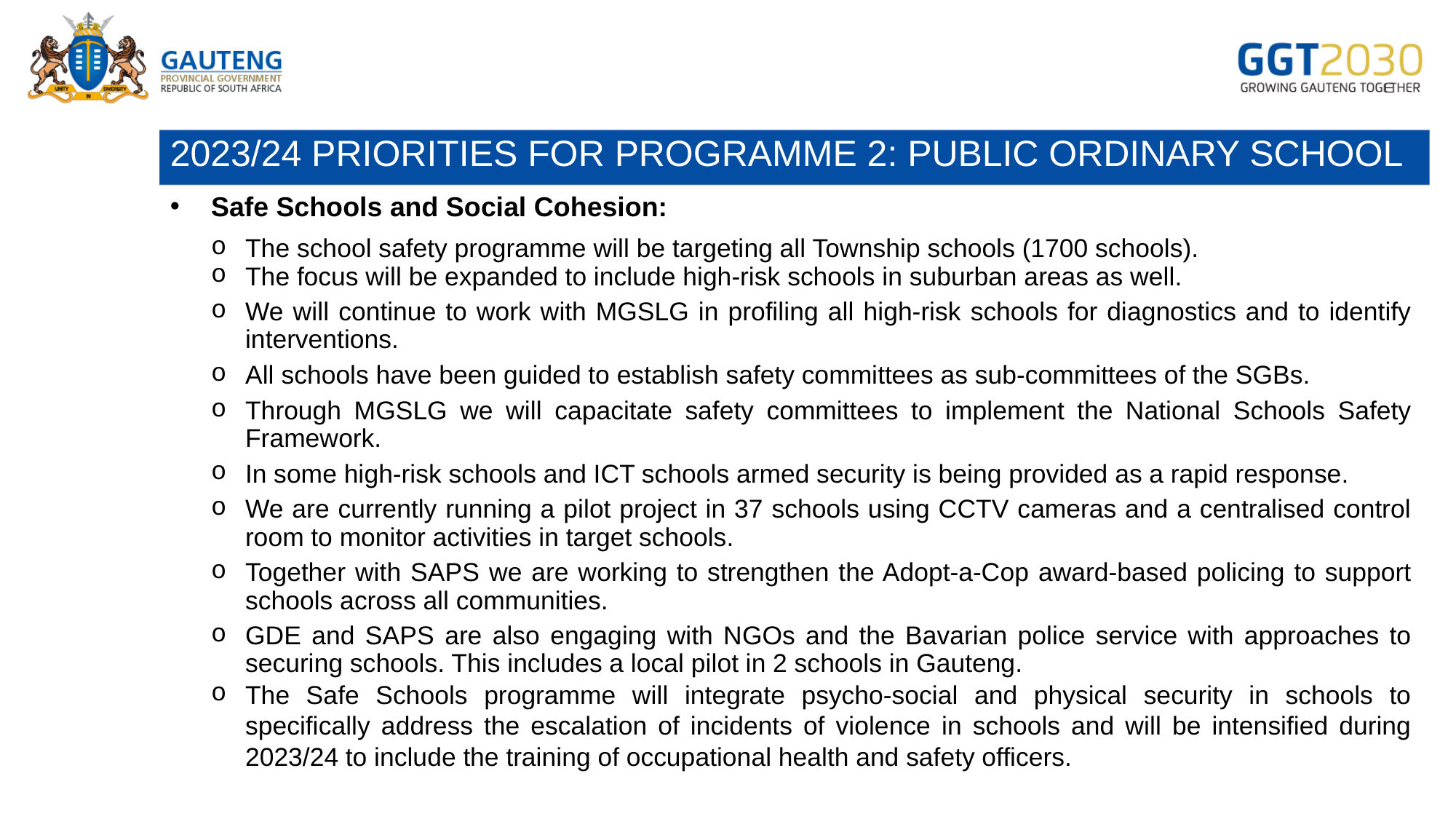

# 2023/24 PRIORITIES FOR PROGRAMME 2: PUBLIC ORDINARY SCHOOL
Safe Schools and Social Cohesion:

The school safety programme will be targeting all Township schools (1700 schools).
The focus will be expanded to include high-risk schools in suburban areas as well.
We will continue to work with MGSLG in profiling all high-risk schools for diagnostics and to identify interventions.
All schools have been guided to establish safety committees as sub-committees of the SGBs.
Through MGSLG we will capacitate safety committees to implement the National Schools Safety Framework.
In some high-risk schools and ICT schools armed security is being provided as a rapid response.
We are currently running a pilot project in 37 schools using CCTV cameras and a centralised control room to monitor activities in target schools.
Together with SAPS we are working to strengthen the Adopt-a-Cop award-based policing to support schools across all communities.
GDE and SAPS are also engaging with NGOs and the Bavarian police service with approaches to securing schools. This includes a local pilot in 2 schools in Gauteng.
The Safe Schools programme will integrate psycho-social and physical security in schools to specifically address the escalation of incidents of violence in schools and will be intensified during 2023/24 to include the training of occupational health and safety officers.